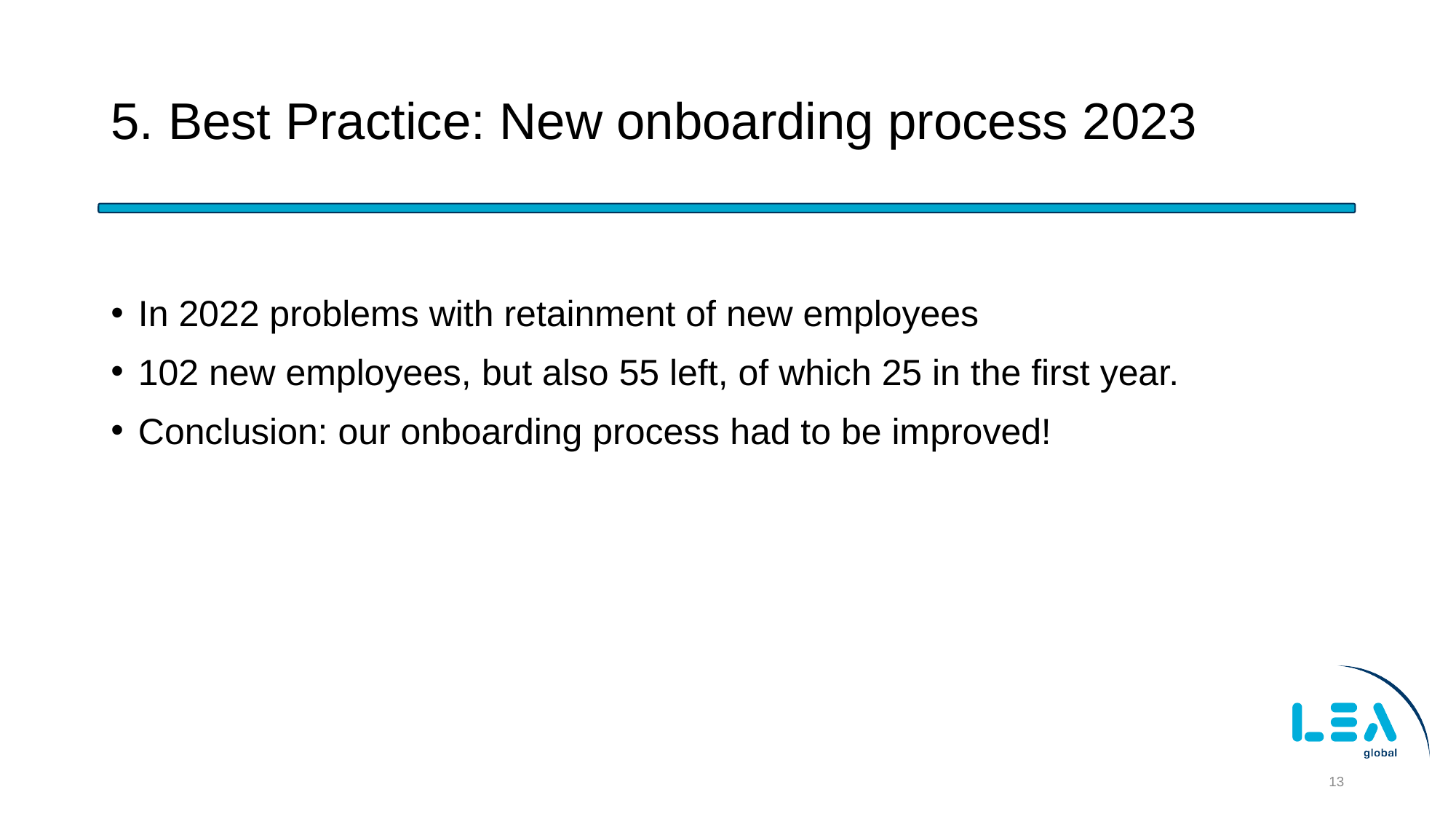

# 5. Best Practice: New onboarding process 2023

In 2022 problems with retainment of new employees
102 new employees, but also 55 left, of which 25 in the first year.
Conclusion: our onboarding process had to be improved!

13